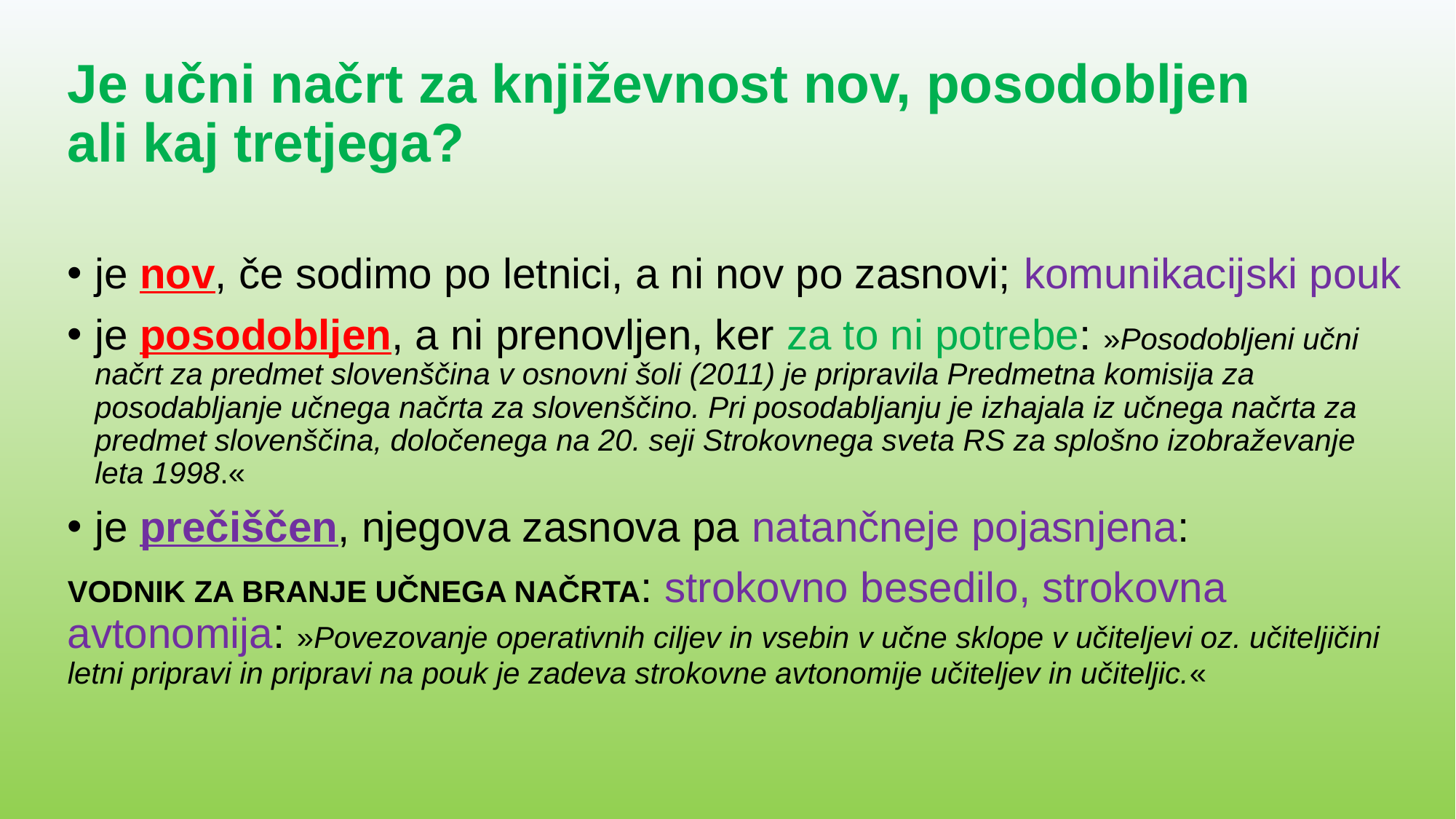

# Je učni načrt za književnost nov, posodobljen ali kaj tretjega?
je nov, če sodimo po letnici, a ni nov po zasnovi; komunikacijski pouk
je posodobljen, a ni prenovljen, ker za to ni potrebe: »Posodobljeni učni načrt za predmet slovenščina v osnovni šoli (2011) je pripravila Predmetna komisija za posodabljanje učnega načrta za slovenščino. Pri posodabljanju je izhajala iz učnega načrta za predmet slovenščina, določenega na 20. seji Strokovnega sveta RS za splošno izobraževanje leta 1998.«
je prečiščen, njegova zasnova pa natančneje pojasnjena:
VODNIK ZA BRANJE UČNEGA NAČRTA: strokovno besedilo, strokovna avtonomija: »Povezovanje operativnih ciljev in vsebin v učne sklope v učiteljevi oz. učiteljičini letni pripravi in pripravi na pouk je zadeva strokovne avtonomije učiteljev in učiteljic.«